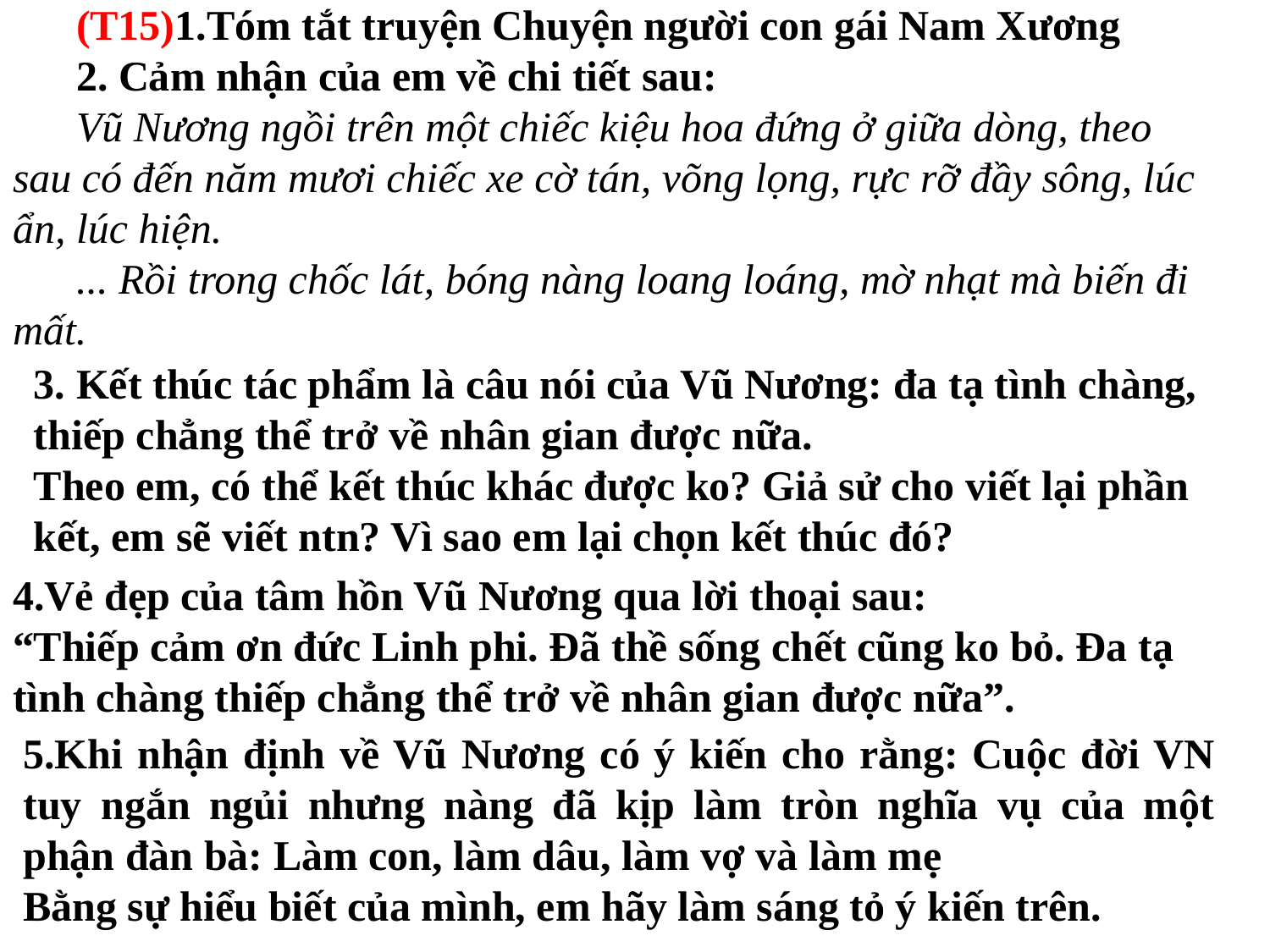

(T15)1.Tóm tắt truyện Chuyện người con gái Nam Xương
2. Cảm nhận của em về chi tiết sau:
Vũ Nương ngồi trên một chiếc kiệu hoa đứng ở giữa dòng, theo sau có đến năm mươi chiếc xe cờ tán, võng lọng, rực rỡ đầy sông, lúc ẩn, lúc hiện.
... Rồi trong chốc lát, bóng nàng loang loáng, mờ nhạt mà biến đi mất.

3. Kết thúc tác phẩm là câu nói của Vũ Nương: đa tạ tình chàng, thiếp chẳng thể trở về nhân gian được nữa.
Theo em, có thể kết thúc khác được ko? Giả sử cho viết lại phần kết, em sẽ viết ntn? Vì sao em lại chọn kết thúc đó?

4.Vẻ đẹp của tâm hồn Vũ Nương qua lời thoại sau:
“Thiếp cảm ơn đức Linh phi. Đã thề sống chết cũng ko bỏ. Đa tạ tình chàng thiếp chẳng thể trở về nhân gian được nữa”.

5.Khi nhận định về Vũ Nương có ý kiến cho rằng: Cuộc đời VN tuy ngắn ngủi nhưng nàng đã kịp làm tròn nghĩa vụ của một phận đàn bà: Làm con, làm dâu, làm vợ và làm mẹ
Bằng sự hiểu biết của mình, em hãy làm sáng tỏ ý kiến trên.